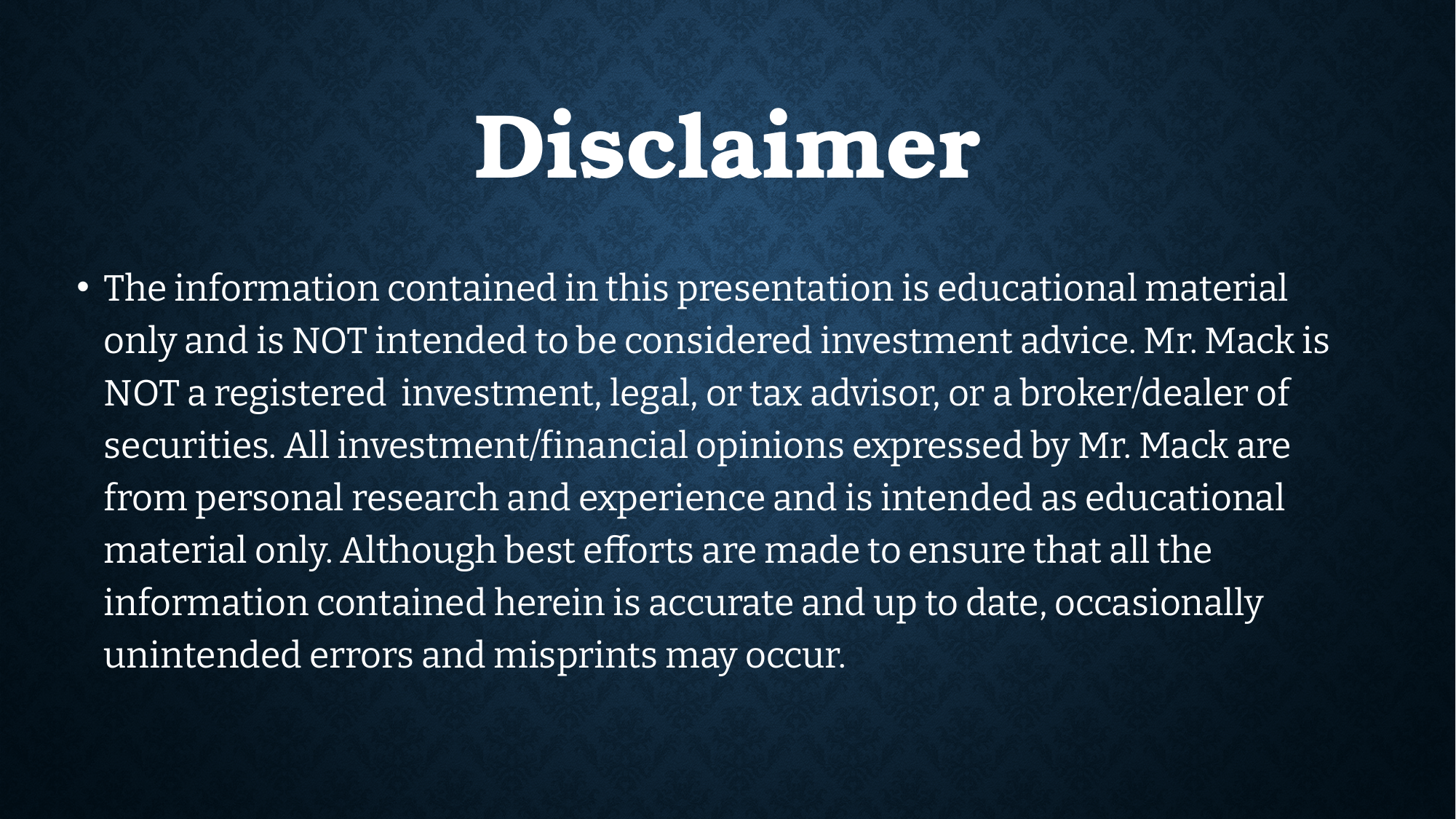

# Disclaimer
The information contained in this presentation is educational material only and is NOT intended to be considered investment advice. Mr. Mack is NOT a registered  investment, legal, or tax advisor, or a broker/dealer of securities. All investment/financial opinions expressed by Mr. Mack are from personal research and experience and is intended as educational material only. Although best efforts are made to ensure that all the information contained herein is accurate and up to date, occasionally unintended errors and misprints may occur.